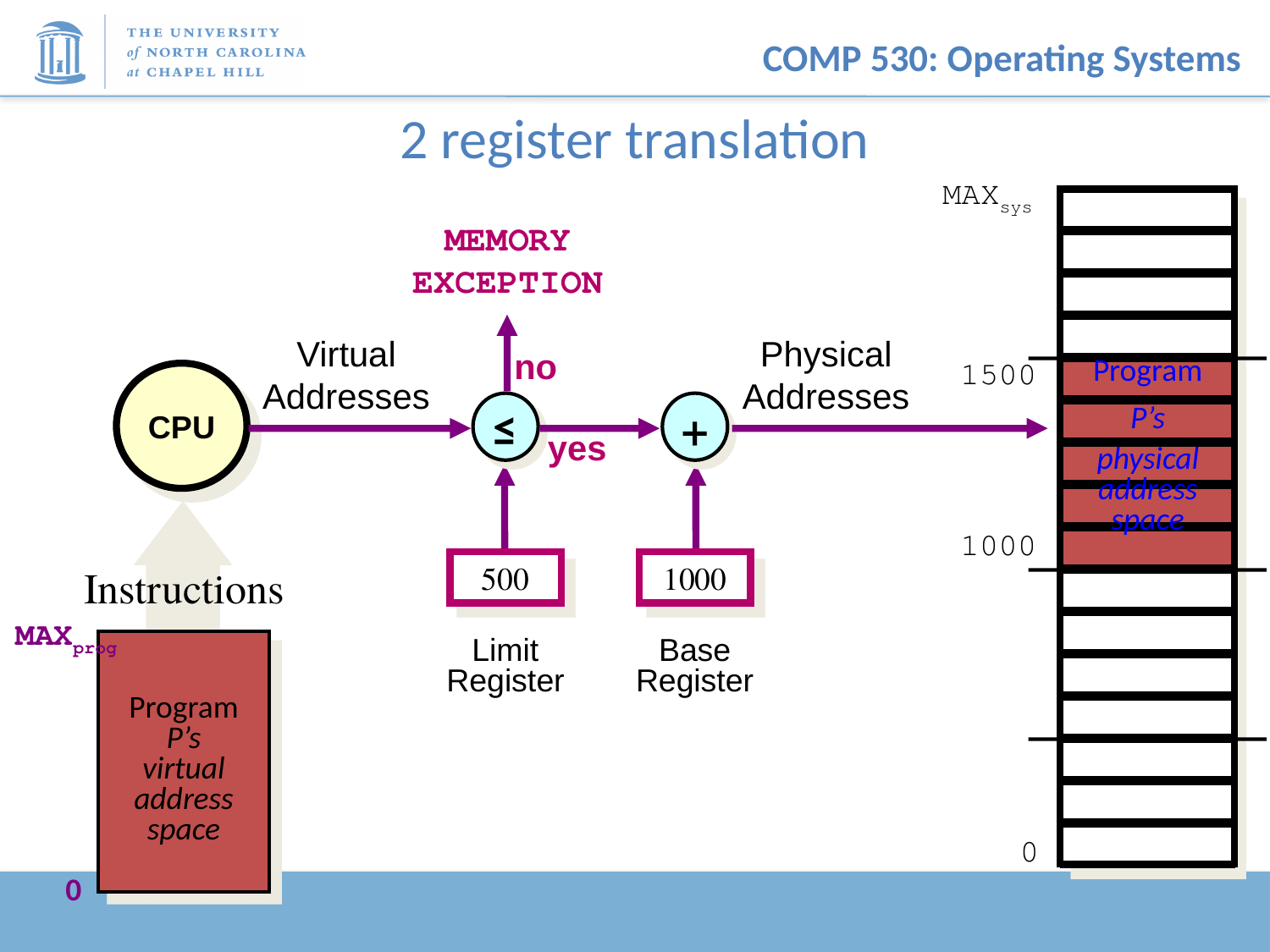

# 2 register translation
MAXsys

MEMORY
EXCEPTION

Virtual
Addresses
Physical
Addresses
no
Program
1500

CPU
P’s
≤
+
yes

physical
address
space

1000
500
Limit
Register
1000
Base
Register
Instructions

MAXprog

Program
P’s
virtual
address
space

0
0